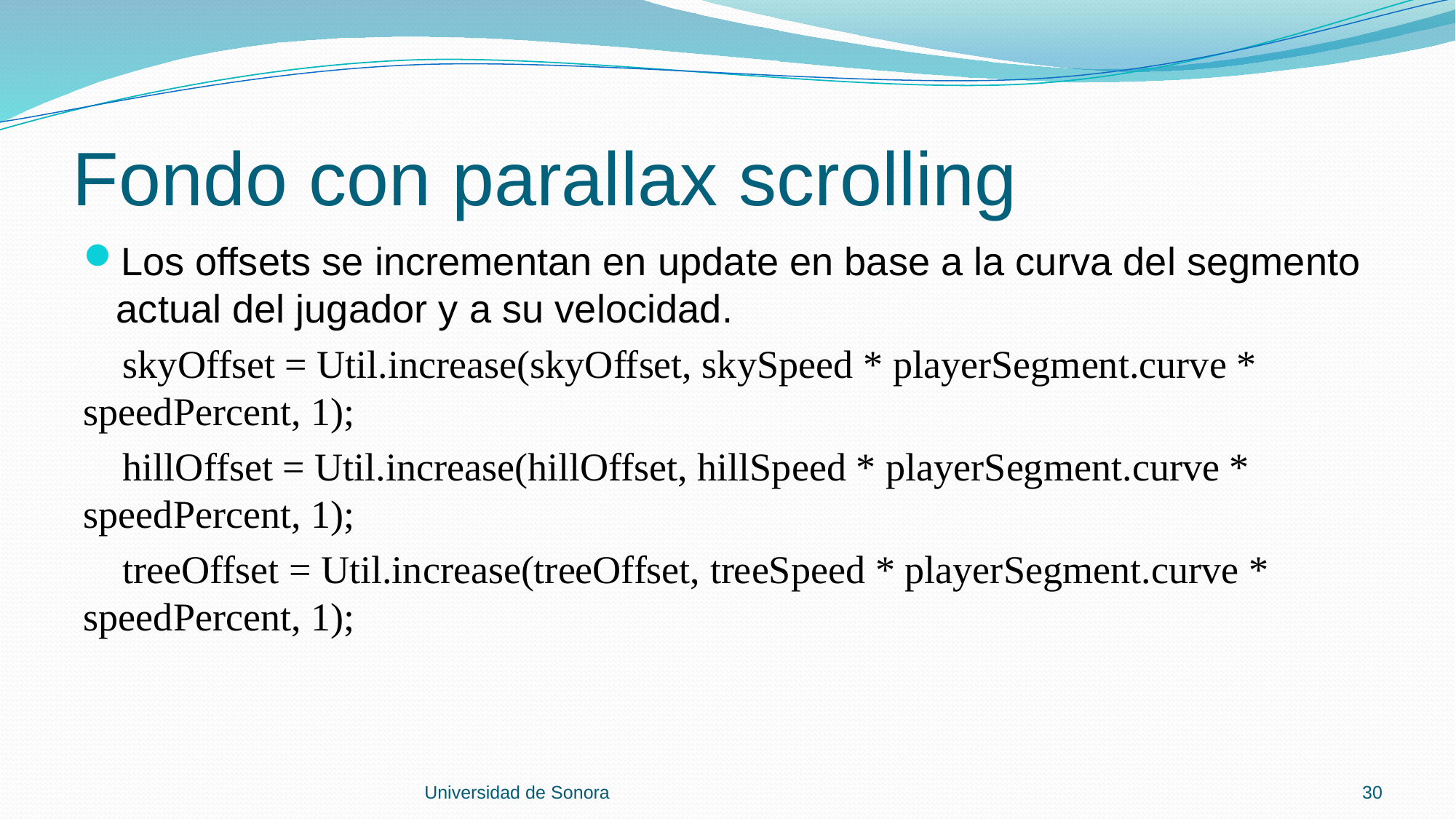

# Fondo con parallax scrolling
Los offsets se incrementan en update en base a la curva del segmento actual del jugador y a su velocidad.
    skyOffset = Util.increase(skyOffset, skySpeed * playerSegment.curve * speedPercent, 1);
    hillOffset = Util.increase(hillOffset, hillSpeed * playerSegment.curve * speedPercent, 1);
    treeOffset = Util.increase(treeOffset, treeSpeed * playerSegment.curve * speedPercent, 1);

Universidad de Sonora
30